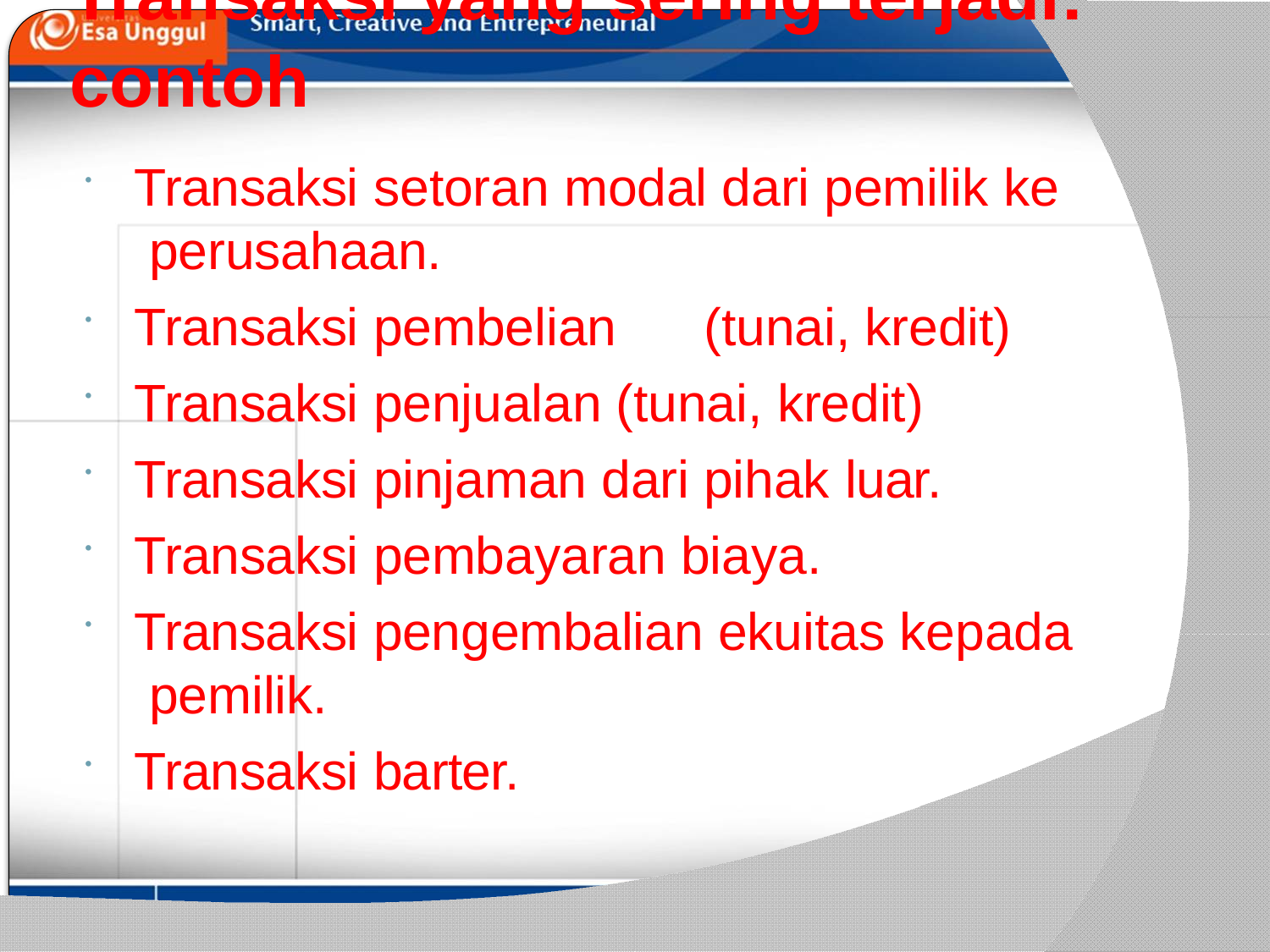

# Transaksi yang sering terjadi: contoh
Transaksi setoran modal dari pemilik ke  perusahaan.
Transaksi pembelian	(tunai, kredit)
Transaksi penjualan (tunai, kredit)
Transaksi pinjaman dari pihak luar.
Transaksi pembayaran biaya.
Transaksi pengembalian ekuitas kepada  pemilik.
Transaksi barter.